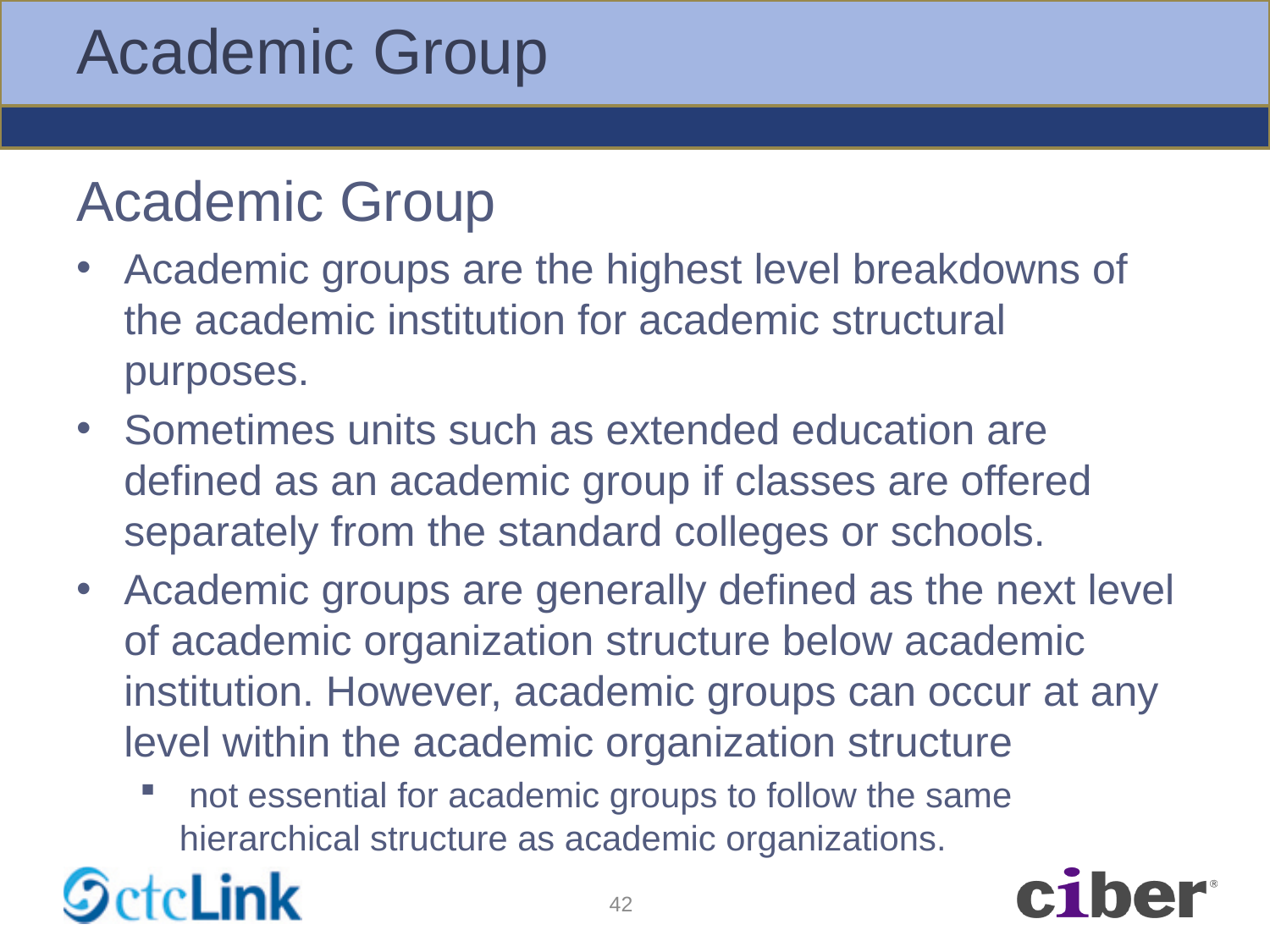

# Academic Group
Academic Group
Academic groups are the highest level breakdowns of the academic institution for academic structural purposes.
Sometimes units such as extended education are defined as an academic group if classes are offered separately from the standard colleges or schools.
Academic groups are generally defined as the next level of academic organization structure below academic institution. However, academic groups can occur at any level within the academic organization structure
 not essential for academic groups to follow the same hierarchical structure as academic organizations.

42